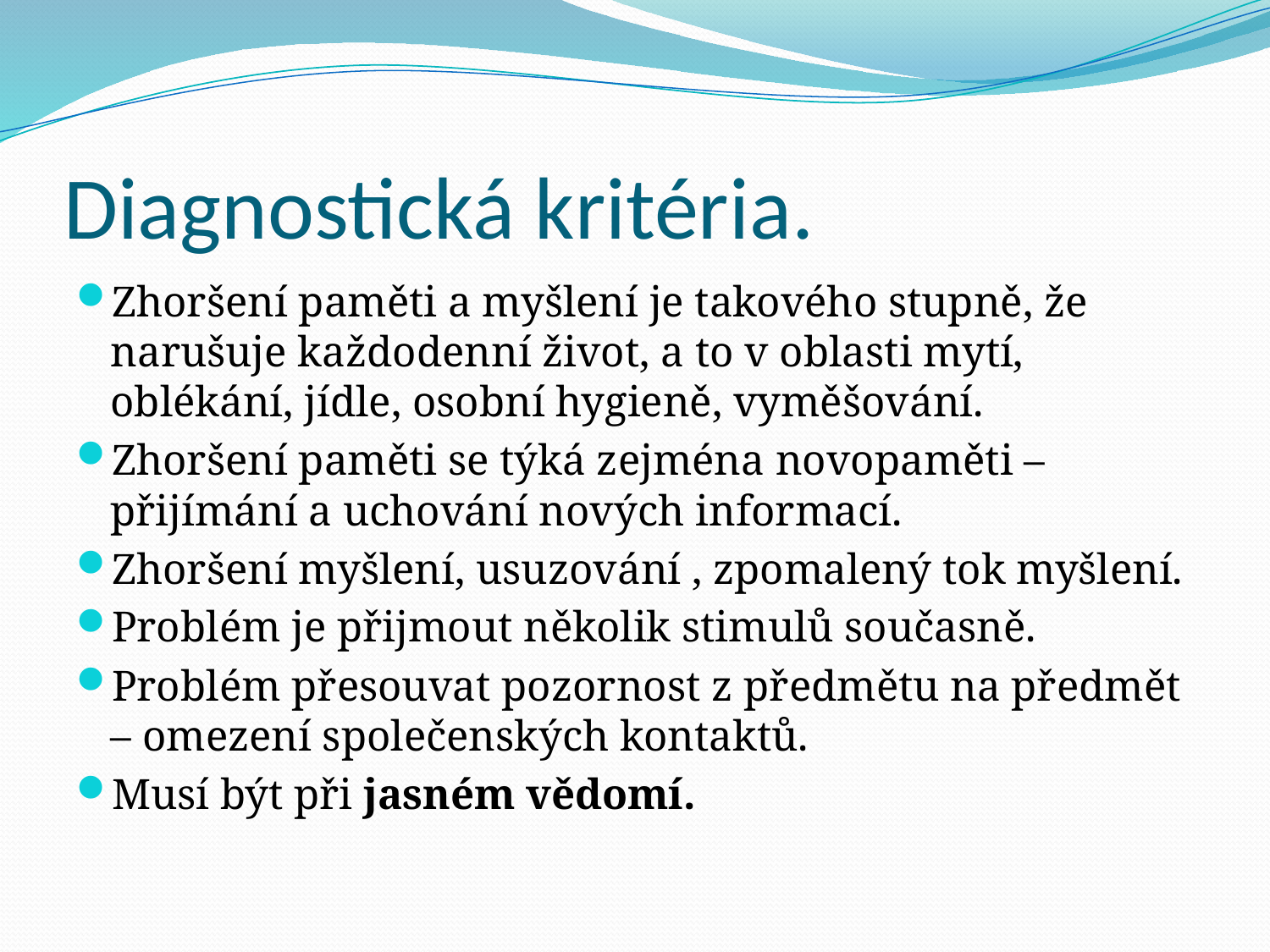

# Diagnostická kritéria.
Zhoršení paměti a myšlení je takového stupně, že narušuje každodenní život, a to v oblasti mytí, oblékání, jídle, osobní hygieně, vyměšování.
Zhoršení paměti se týká zejména novopaměti – přijímání a uchování nových informací.
Zhoršení myšlení, usuzování , zpomalený tok myšlení.
Problém je přijmout několik stimulů současně.
Problém přesouvat pozornost z předmětu na předmět – omezení společenských kontaktů.
Musí být při jasném vědomí.